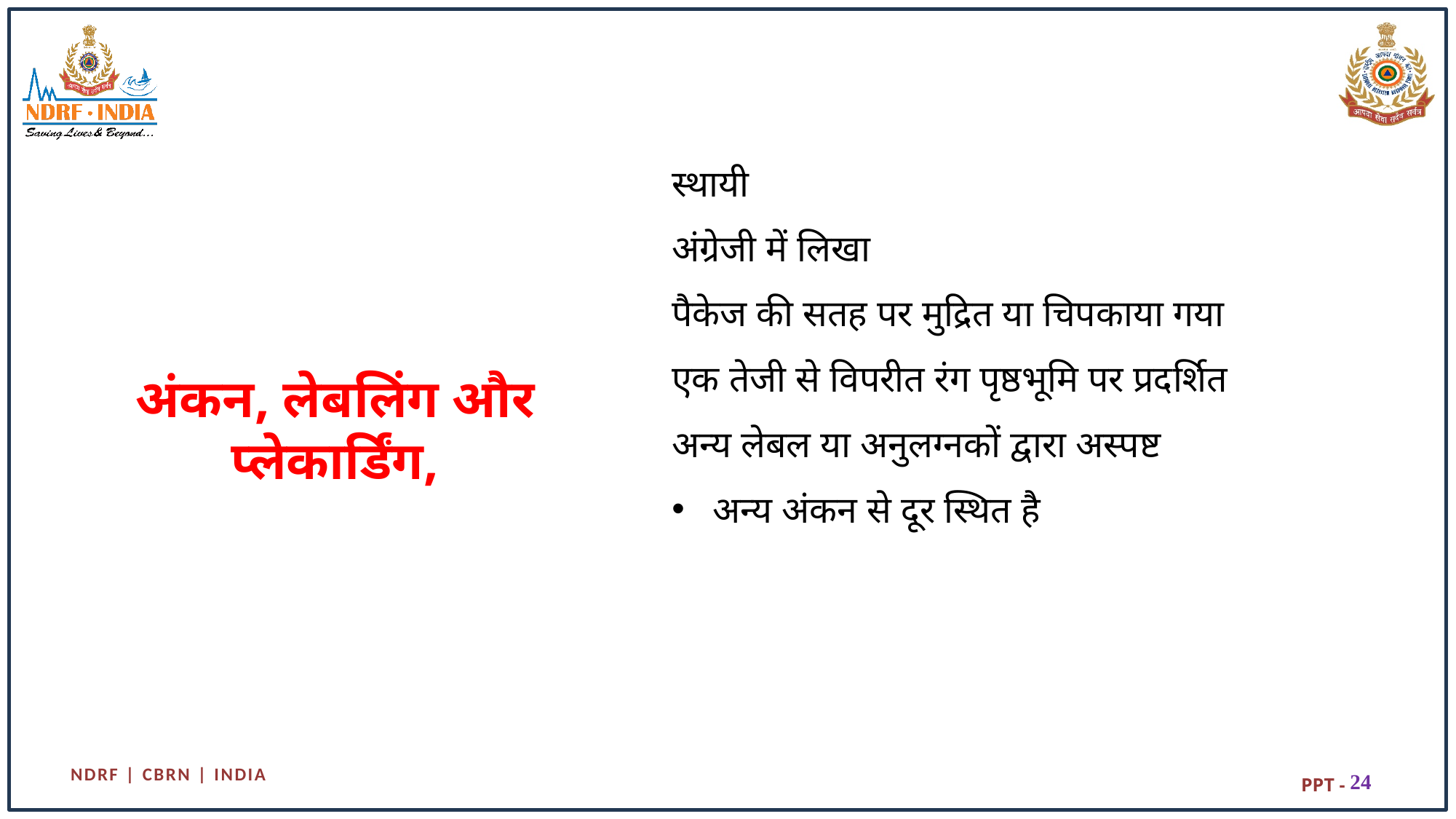

स्‍थायी
अंग्रेजी में लिखा
पैकेज की सतह पर मुद्रित या चिपकाया गया
एक तेजी से विपरीत रंग पृष्ठभूमि पर प्रदर्शित
अन्य लेबल या अनुलग्नकों द्वारा अस्पष्ट
अन्य अंकन से दूर स्थित है
# अंकन, लेबलिंग और प्लेकार्डिंग,

24